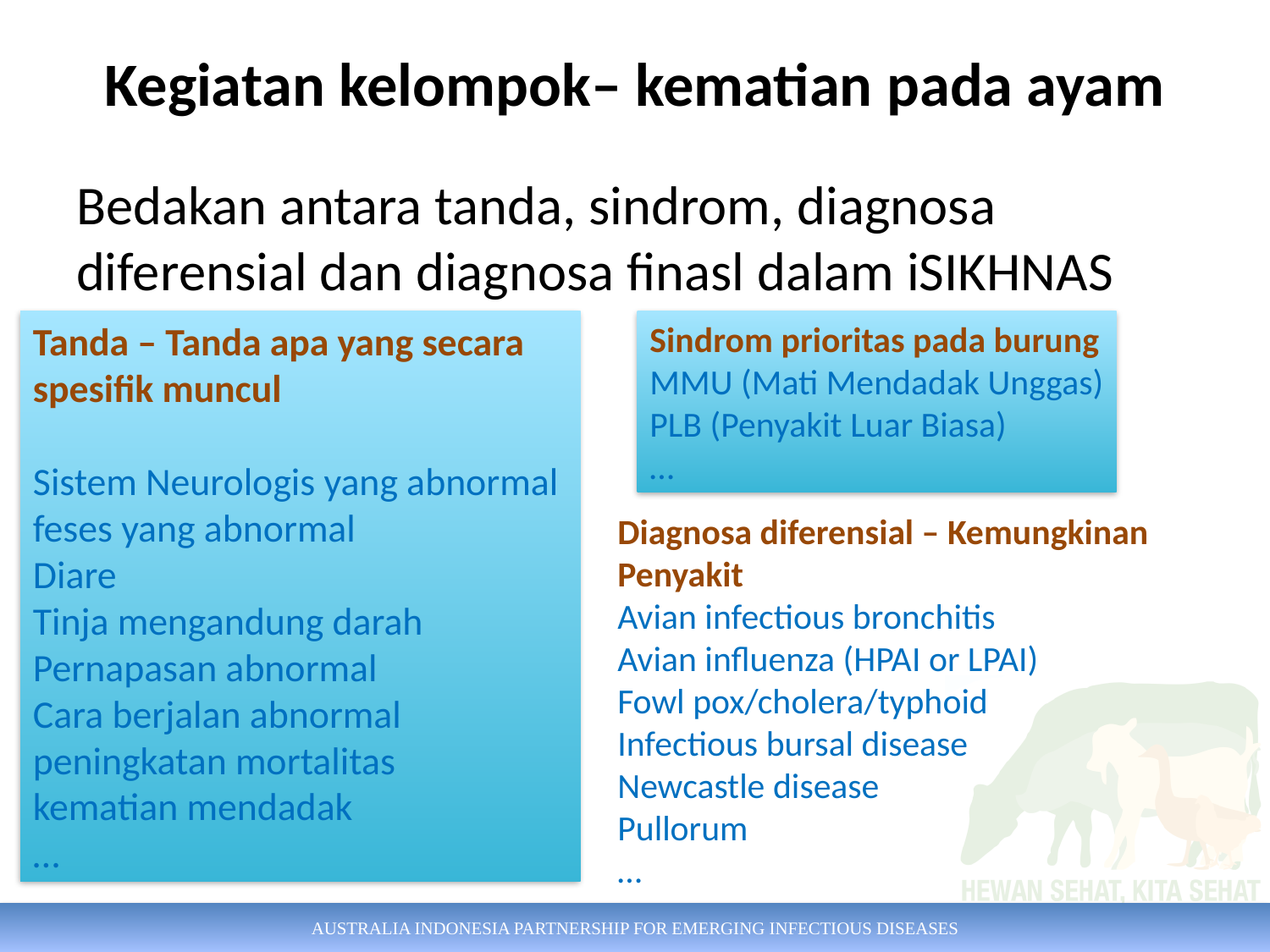

# Kegiatan kelompok– kematian pada ayam
Bedakan antara tanda, sindrom, diagnosa diferensial dan diagnosa finasl dalam iSIKHNAS
Sindrom prioritas pada burung
MMU (Mati Mendadak Unggas)
PLB (Penyakit Luar Biasa)
…
Tanda – Tanda apa yang secara spesifik muncul

Sistem Neurologis yang abnormal
feses yang abnormal
Diare
Tinja mengandung darah
Pernapasan abnormal
Cara berjalan abnormal
peningkatan mortalitas
kematian mendadak
…
Diagnosa diferensial – Kemungkinan Penyakit
Avian infectious bronchitis
Avian influenza (HPAI or LPAI)
Fowl pox/cholera/typhoid
Infectious bursal disease
Newcastle disease
Pullorum
…